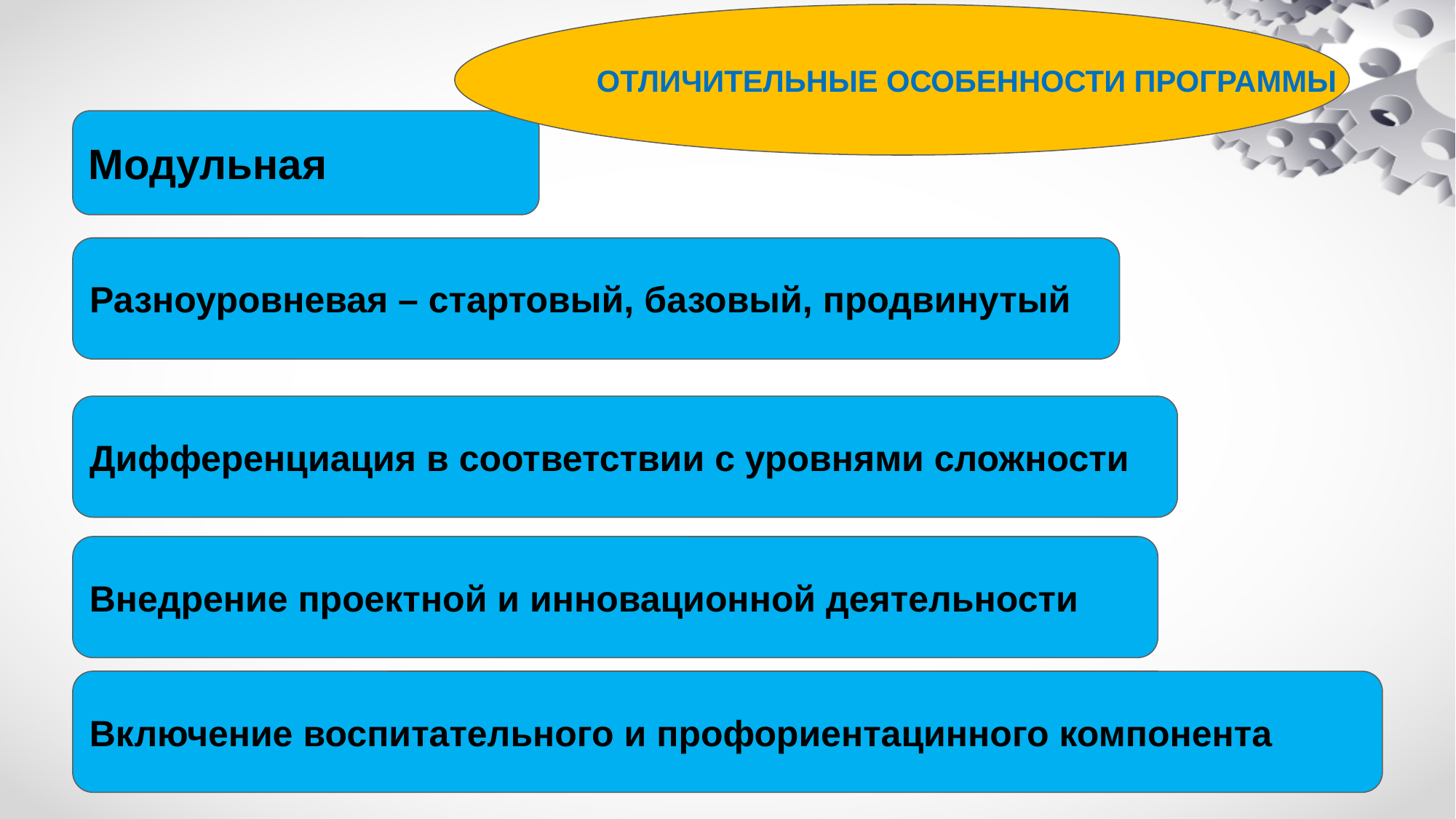

ОТЛИЧИТЕЛЬНЫЕ ОСОБЕННОСТИ ПРОГРАММЫ
Модульная

Разноуровневая – стартовый, базовый, продвинутый
Дифференциация в соответствии с уровнями сложности
Внедрение проектной и инновационной деятельности
Включение воспитательного и профориентацинного компонента